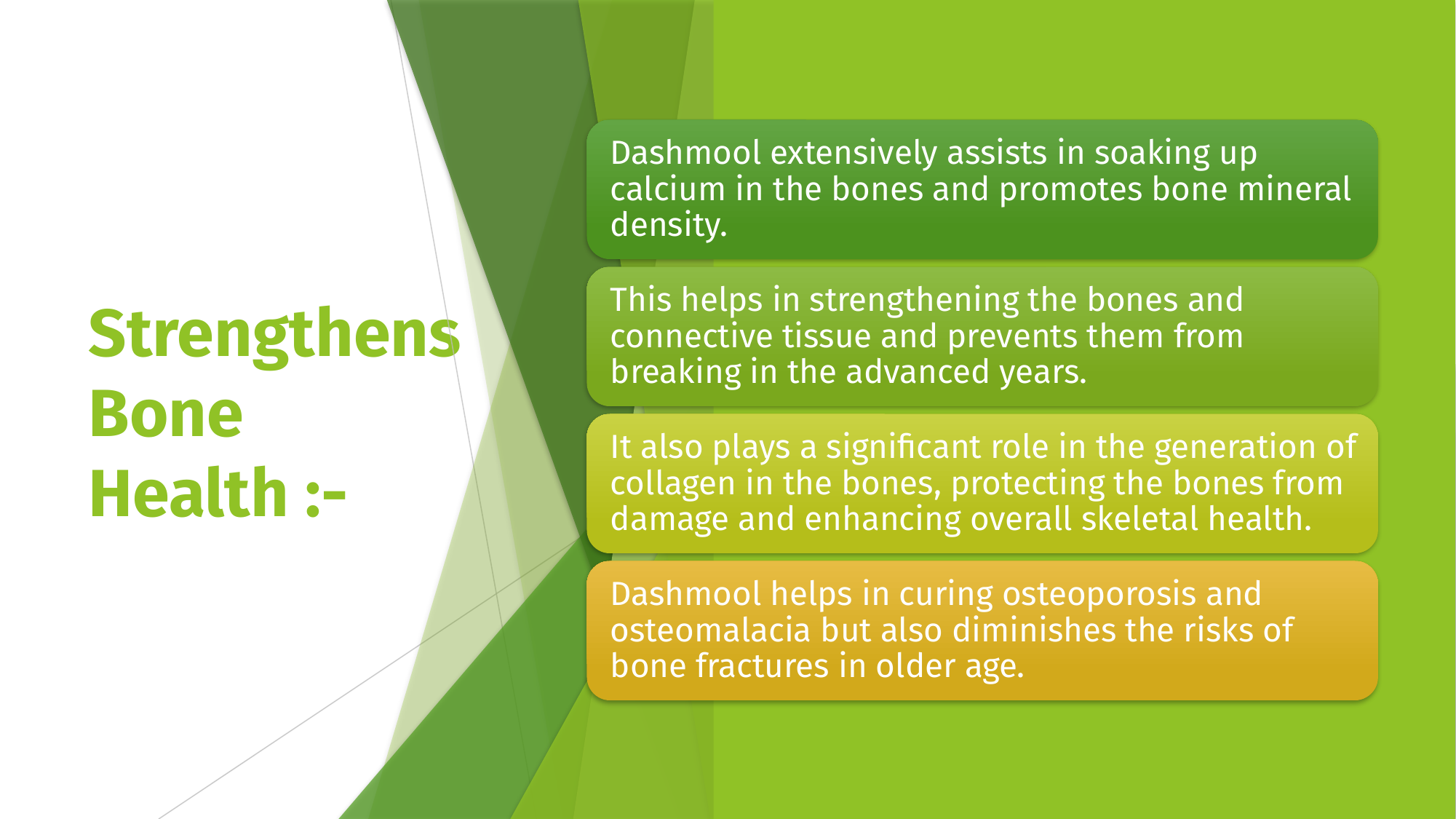

Dashmool extensively assists in soaking up calcium in the bones and promotes bone mineral density.
This helps in strengthening the bones and connective tissue and prevents them from breaking in the advanced years.
It also plays a significant role in the generation of collagen in the bones, protecting the bones from damage and enhancing overall skeletal health.
Dashmool helps in curing osteoporosis and osteomalacia but also diminishes the risks of bone fractures in older age.
Strengthens Bone Health :-